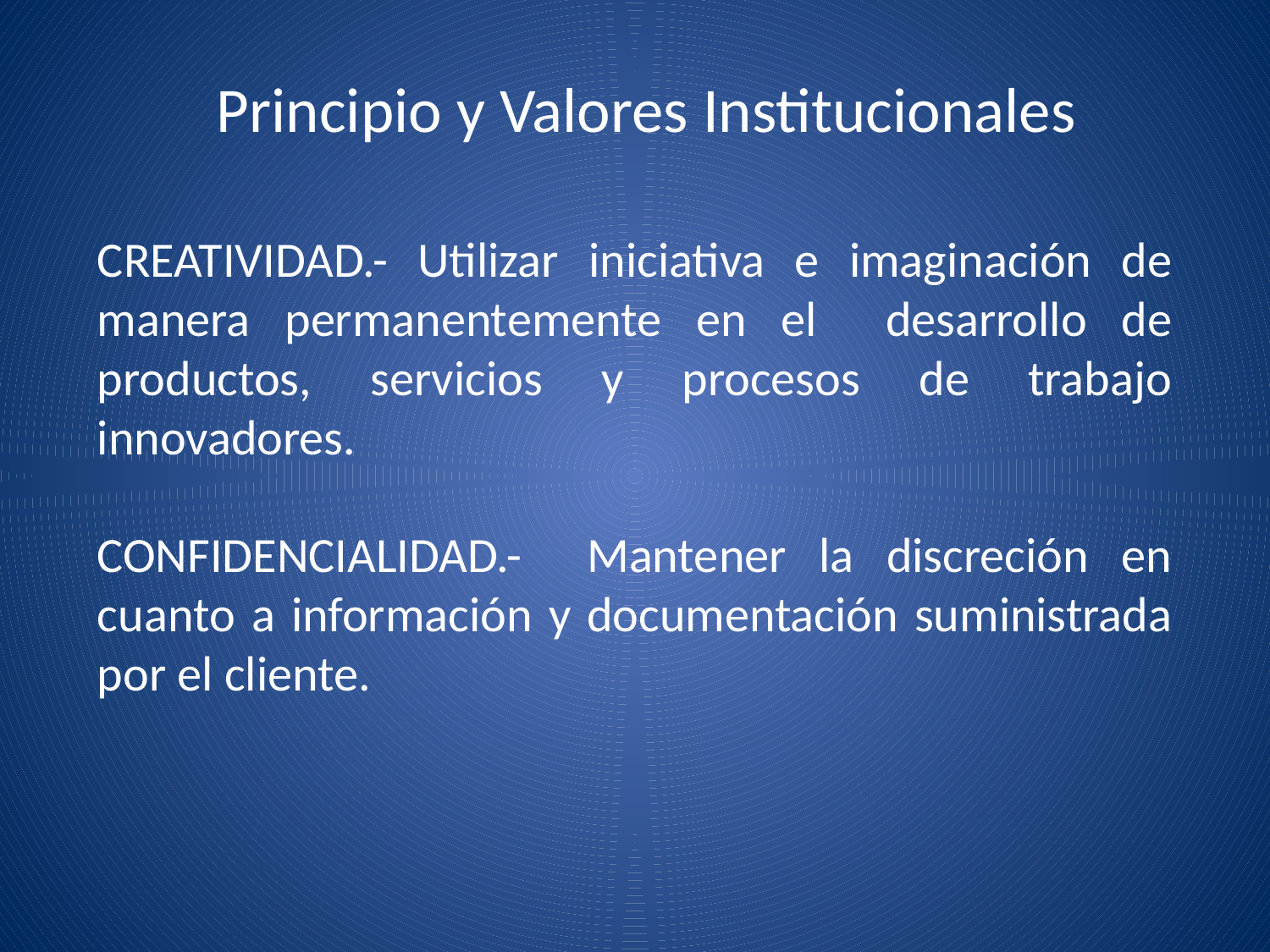

# Principio y Valores Institucionales

CREATIVIDAD.- Utilizar iniciativa e imaginación de manera permanentemente en el  desarrollo de productos, servicios y procesos de trabajo innovadores.

CONFIDENCIALIDAD.-  Mantener la discreción en cuanto a información y documentación suministrada por el cliente.